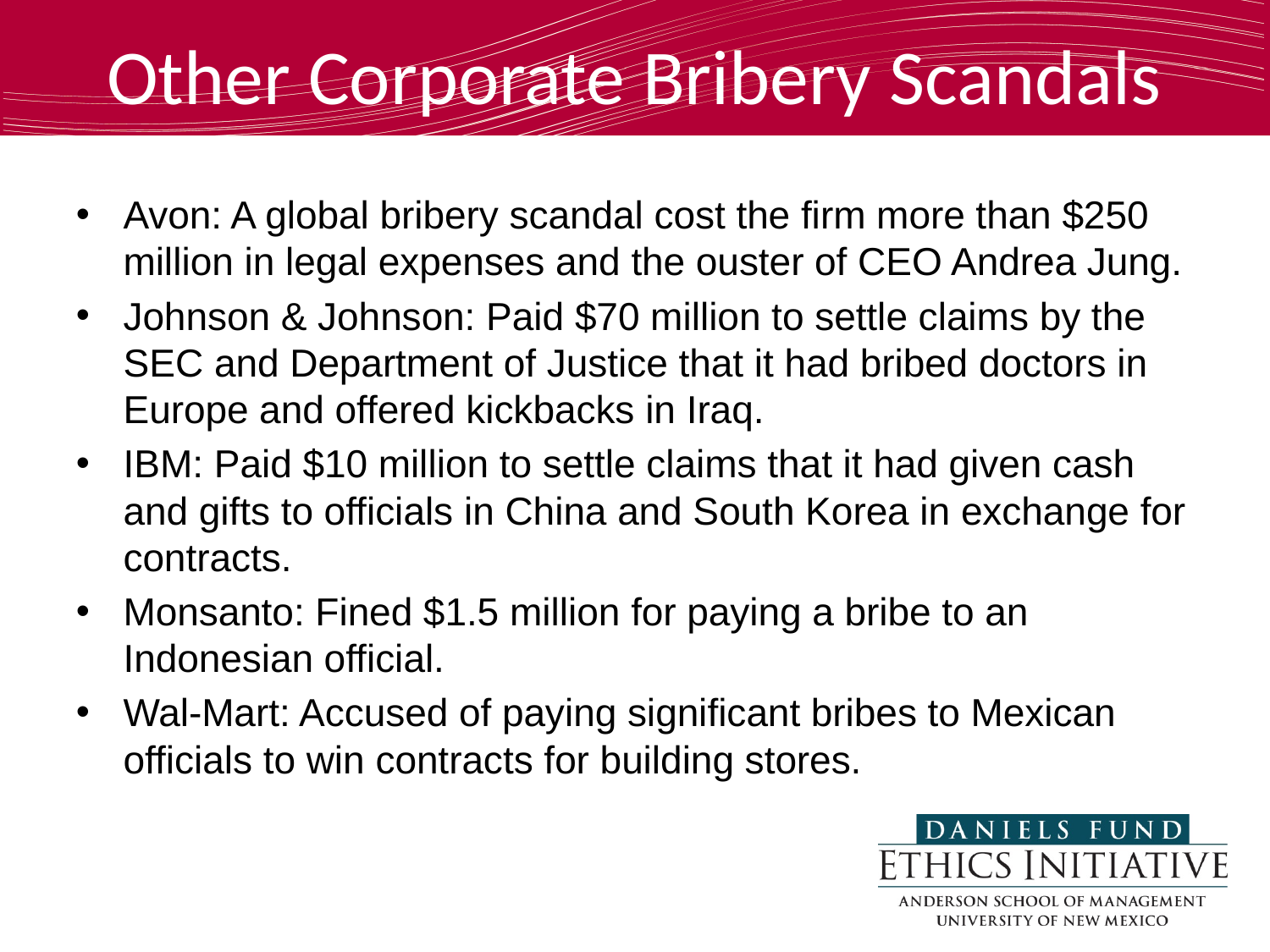

Other Corporate Bribery Scandals
Avon: A global bribery scandal cost the firm more than $250 million in legal expenses and the ouster of CEO Andrea Jung.
Johnson & Johnson: Paid $70 million to settle claims by the SEC and Department of Justice that it had bribed doctors in Europe and offered kickbacks in Iraq.
IBM: Paid $10 million to settle claims that it had given cash and gifts to officials in China and South Korea in exchange for contracts.
Monsanto: Fined $1.5 million for paying a bribe to an Indonesian official.
Wal-Mart: Accused of paying significant bribes to Mexican officials to win contracts for building stores.